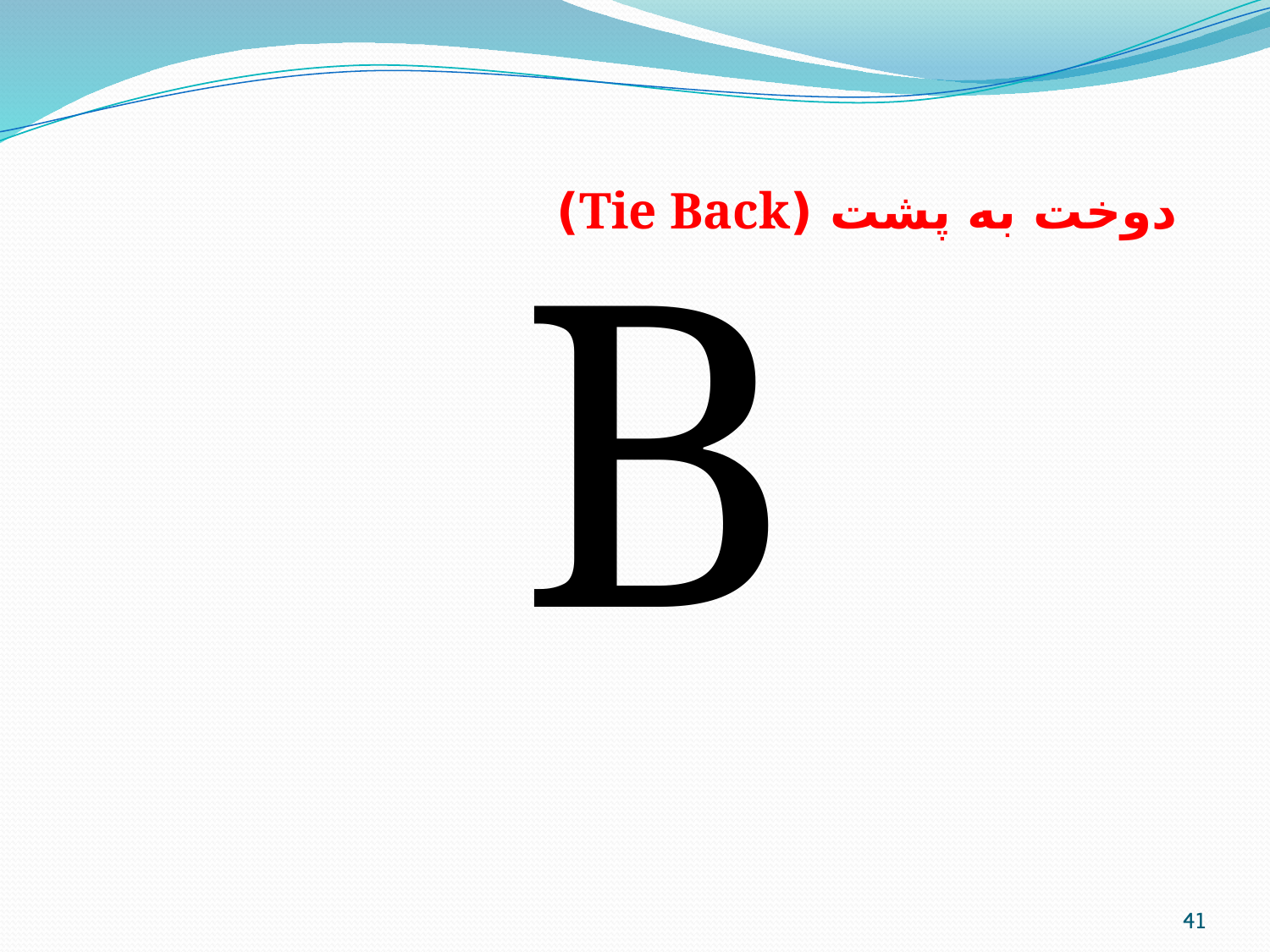

دوخت به پشت (Tie Back)
B
41